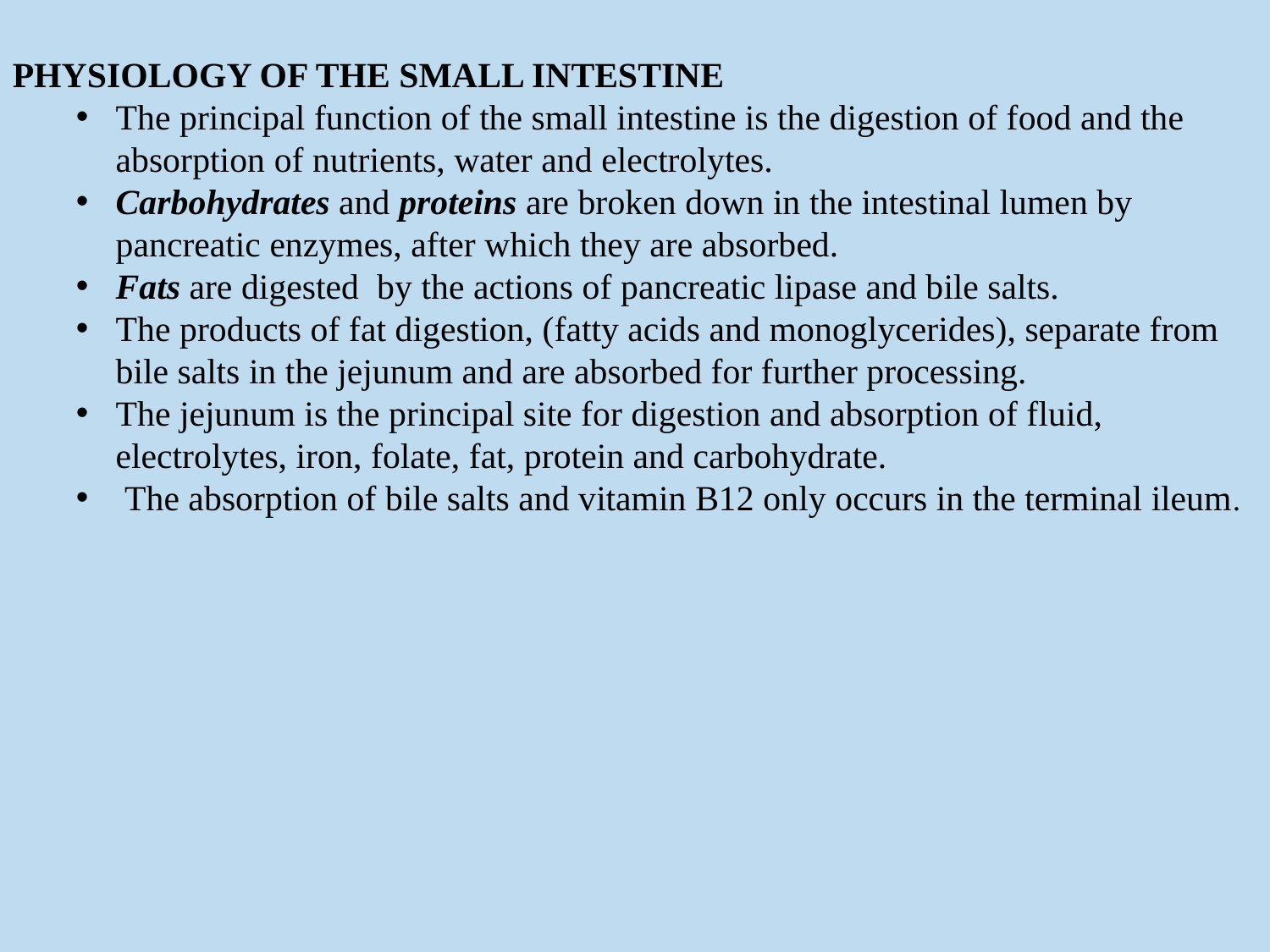

PHYSIOLOGY OF THE SMALL INTESTINE
The principal function of the small intestine is the digestion of food and the absorption of nutrients, water and electrolytes.
Carbohydrates and proteins are broken down in the intestinal lumen by pancreatic enzymes, after which they are absorbed.
Fats are digested  by the actions of pancreatic lipase and bile salts.
The products of fat digestion, (fatty acids and monoglycerides), separate from bile salts in the jejunum and are absorbed for further processing.
The jejunum is the principal site for digestion and absorption of fluid, electrolytes, iron, folate, fat, protein and carbohydrate.
 The absorption of bile salts and vitamin B12 only occurs in the terminal ileum.